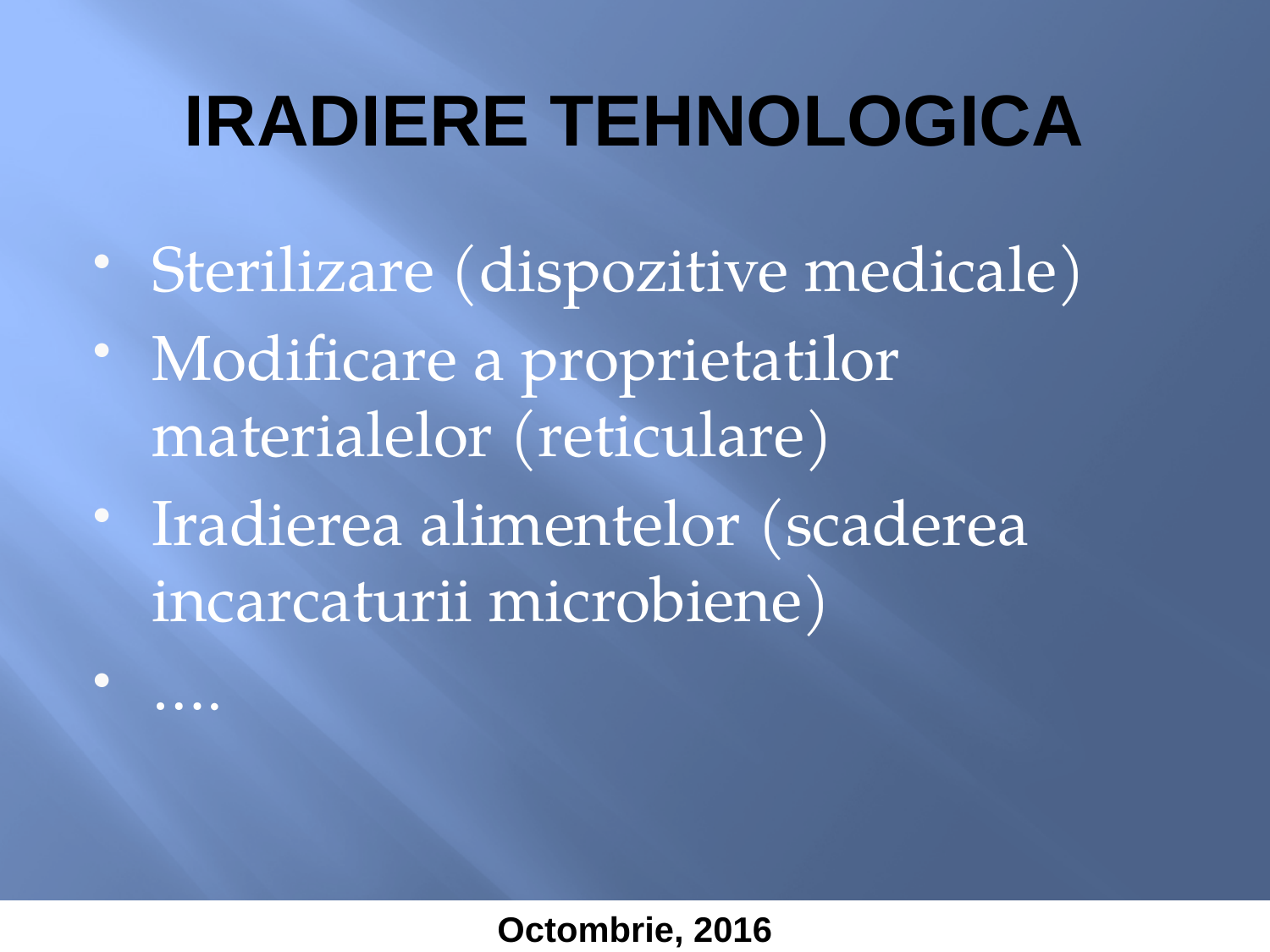

# IRADIERE TEHNOLOGICA
Sterilizare (dispozitive medicale)
Modificare a proprietatilor materialelor (reticulare)
Iradierea alimentelor (scaderea incarcaturii microbiene)
….

Octombrie, 2016